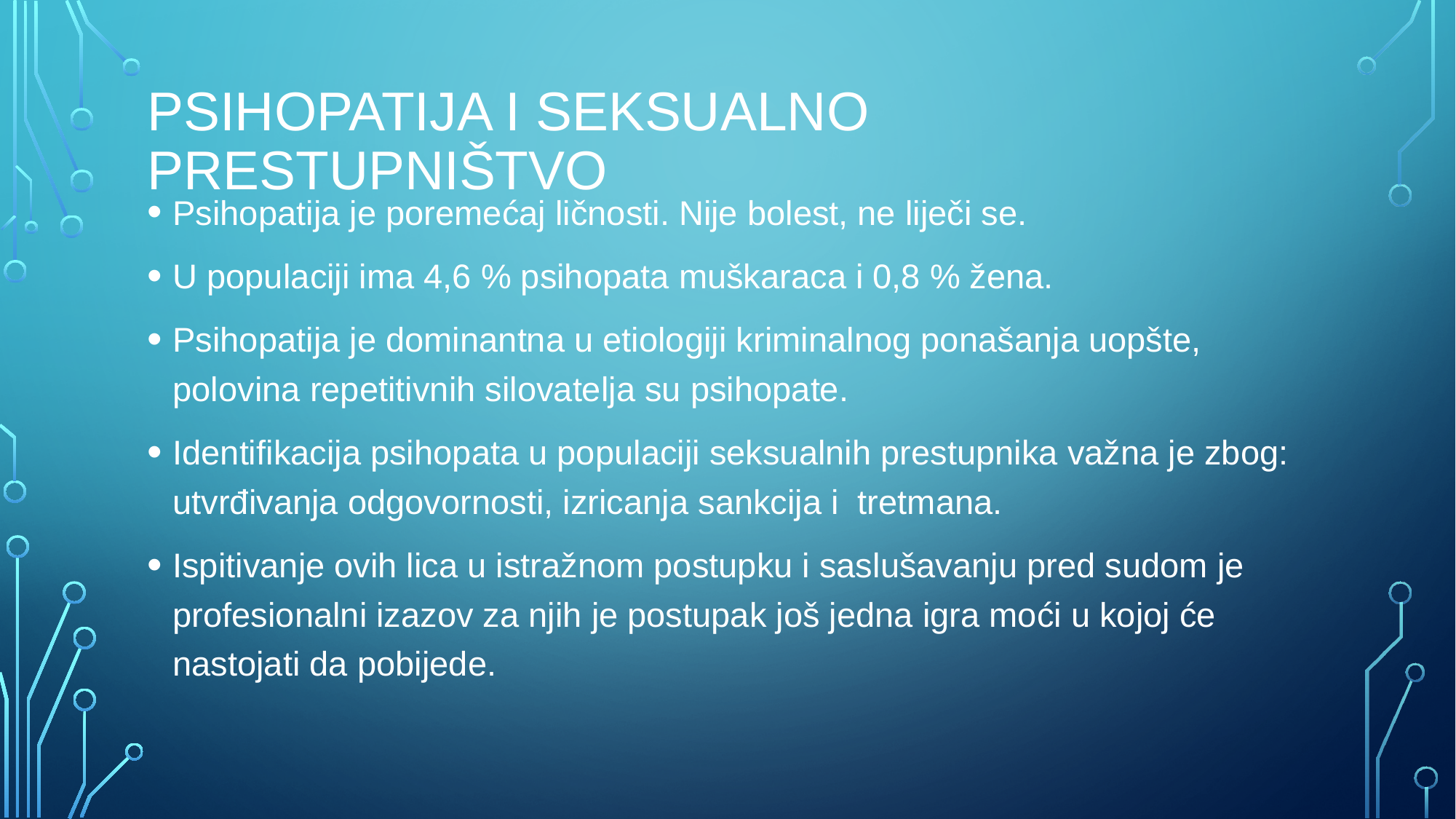

# Psihopatija i seksualno prestupništvo
Psihopatija je poremećaj ličnosti. Nije bolest, ne liječi se.
U populaciji ima 4,6 % psihopata muškaraca i 0,8 % žena.
Psihopatija je dominantna u etiologiji kriminalnog ponašanja uopšte, polovina repetitivnih silovatelja su psihopate.
Identifikacija psihopata u populaciji seksualnih prestupnika važna je zbog: utvrđivanja odgovornosti, izricanja sankcija i  tretmana.
Ispitivanje ovih lica u istražnom postupku i saslušavanju pred sudom je profesionalni izazov za njih je postupak još jedna igra moći u kojoj će nastojati da pobijede.